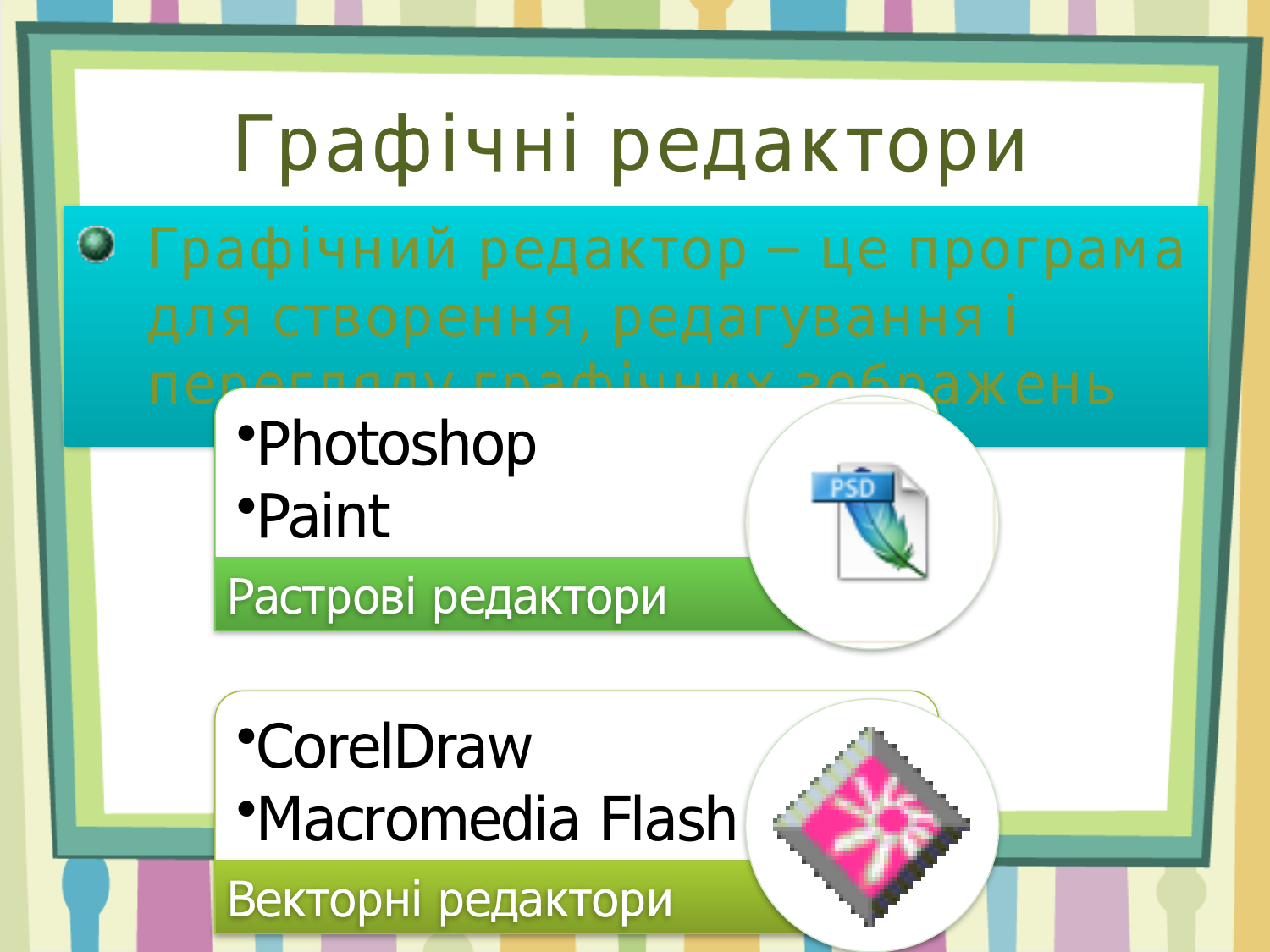

# Графічні редактори
Графічний редактор – це програма для створення, редагування і перегляду графічних зображень
Растрові редактори
Векторні редактори
Photoshop
Paint
CorelDraw
Macromedia Flash MX